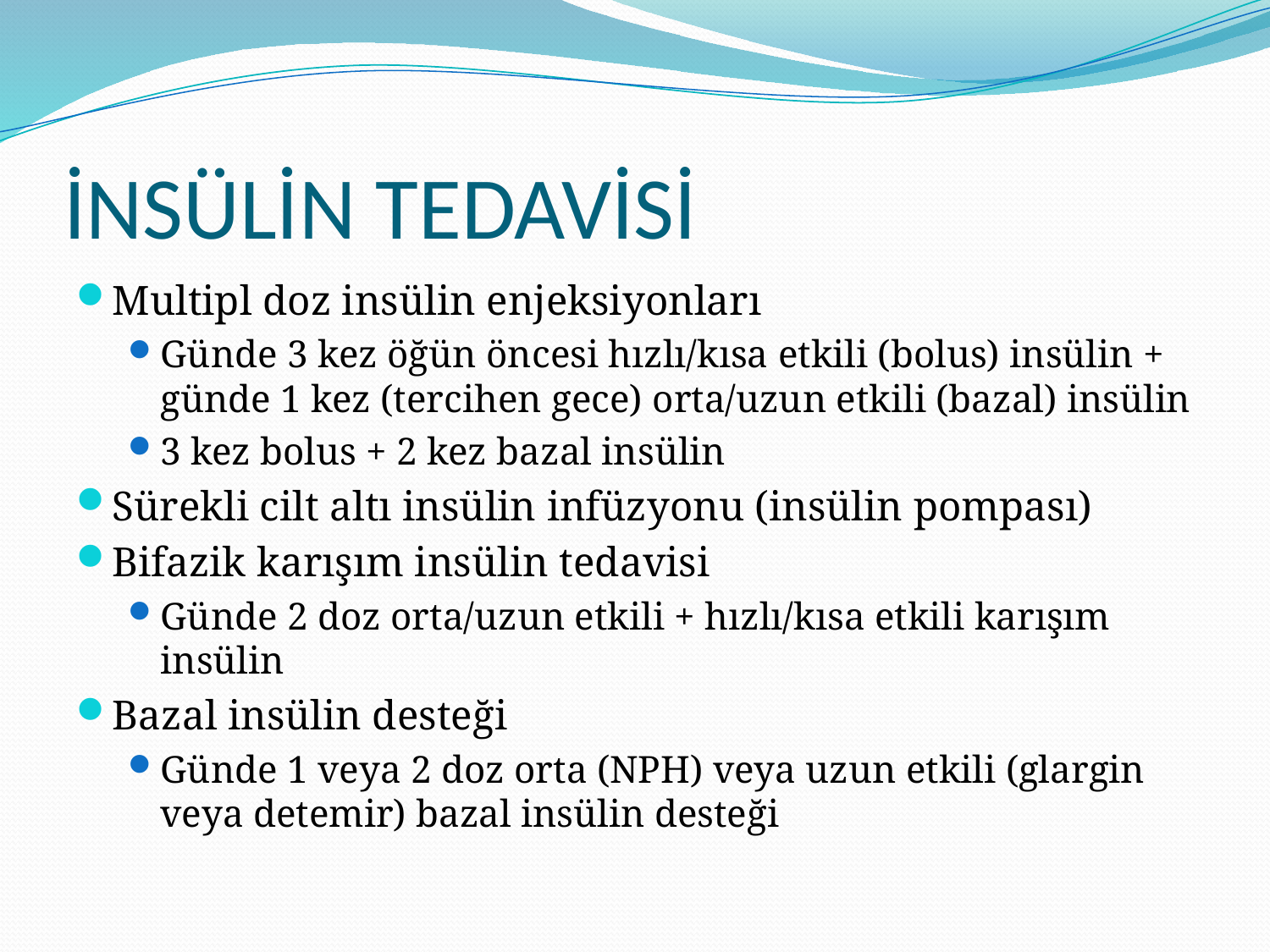

# İNSÜLİN TEDAVİSİ
Multipl doz insülin enjeksiyonları
Günde 3 kez öğün öncesi hızlı/kısa etkili (bolus) insülin + günde 1 kez (tercihen gece) orta/uzun etkili (bazal) insülin
3 kez bolus + 2 kez bazal insülin
Sürekli cilt altı insülin infüzyonu (insülin pompası)
Bifazik karışım insülin tedavisi
Günde 2 doz orta/uzun etkili + hızlı/kısa etkili karışım insülin
Bazal insülin desteği
Günde 1 veya 2 doz orta (NPH) veya uzun etkili (glargin veya detemir) bazal insülin desteği